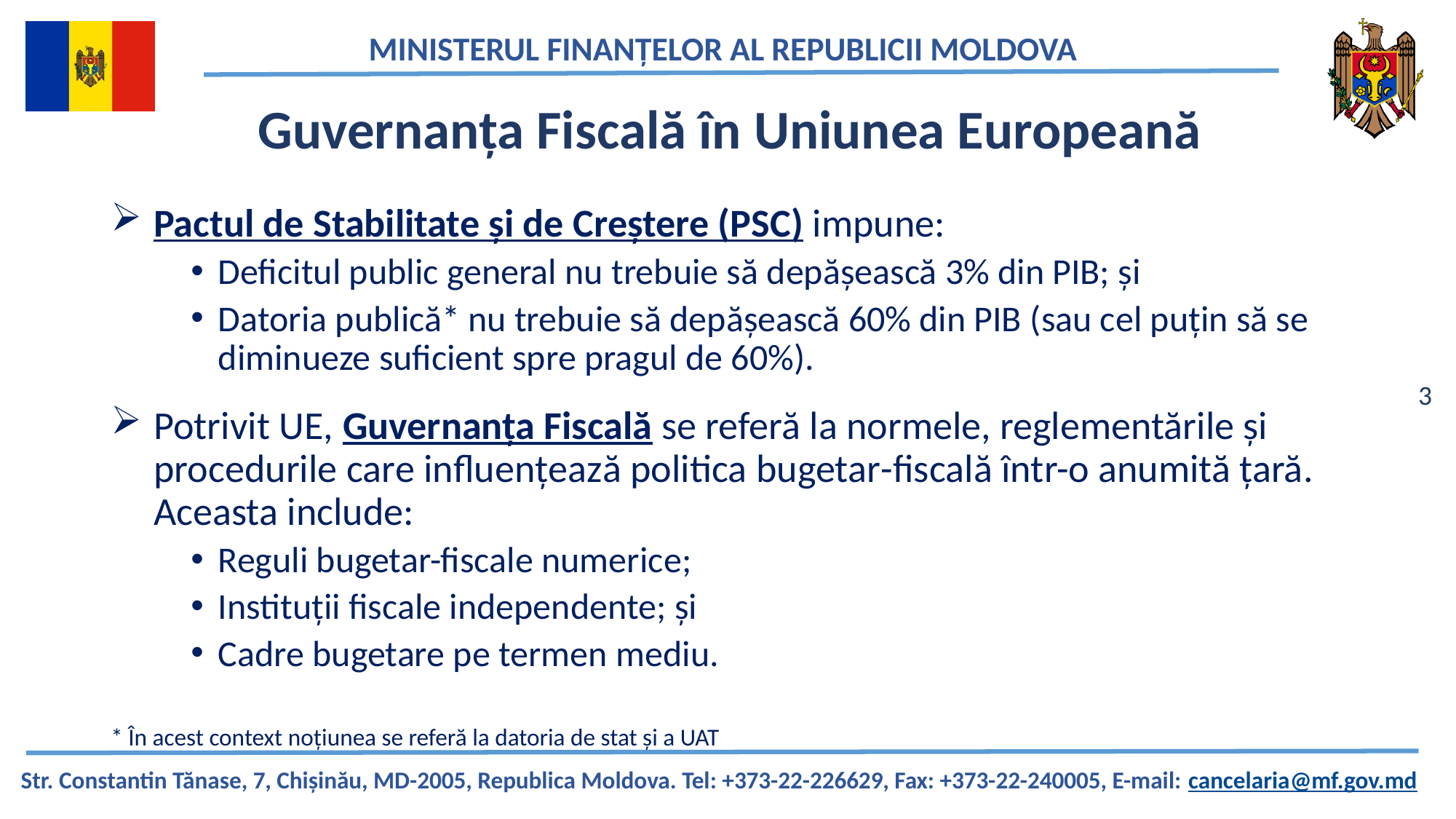

# Guvernanța Fiscală în Uniunea Europeană
Pactul de Stabilitate și de Creștere (PSC) impune:
Deficitul public general nu trebuie să depășească 3% din PIB; și
Datoria publică* nu trebuie să depășească 60% din PIB (sau cel puțin să se diminueze suficient spre pragul de 60%).
Potrivit UE, Guvernanța Fiscală se referă la normele, reglementările și procedurile care influențează politica bugetar-fiscală într-o anumită țară. Aceasta include:
Reguli bugetar-fiscale numerice;
Instituții fiscale independente; și
Cadre bugetare pe termen mediu.

* În acest context noțiunea se referă la datoria de stat și a UAT